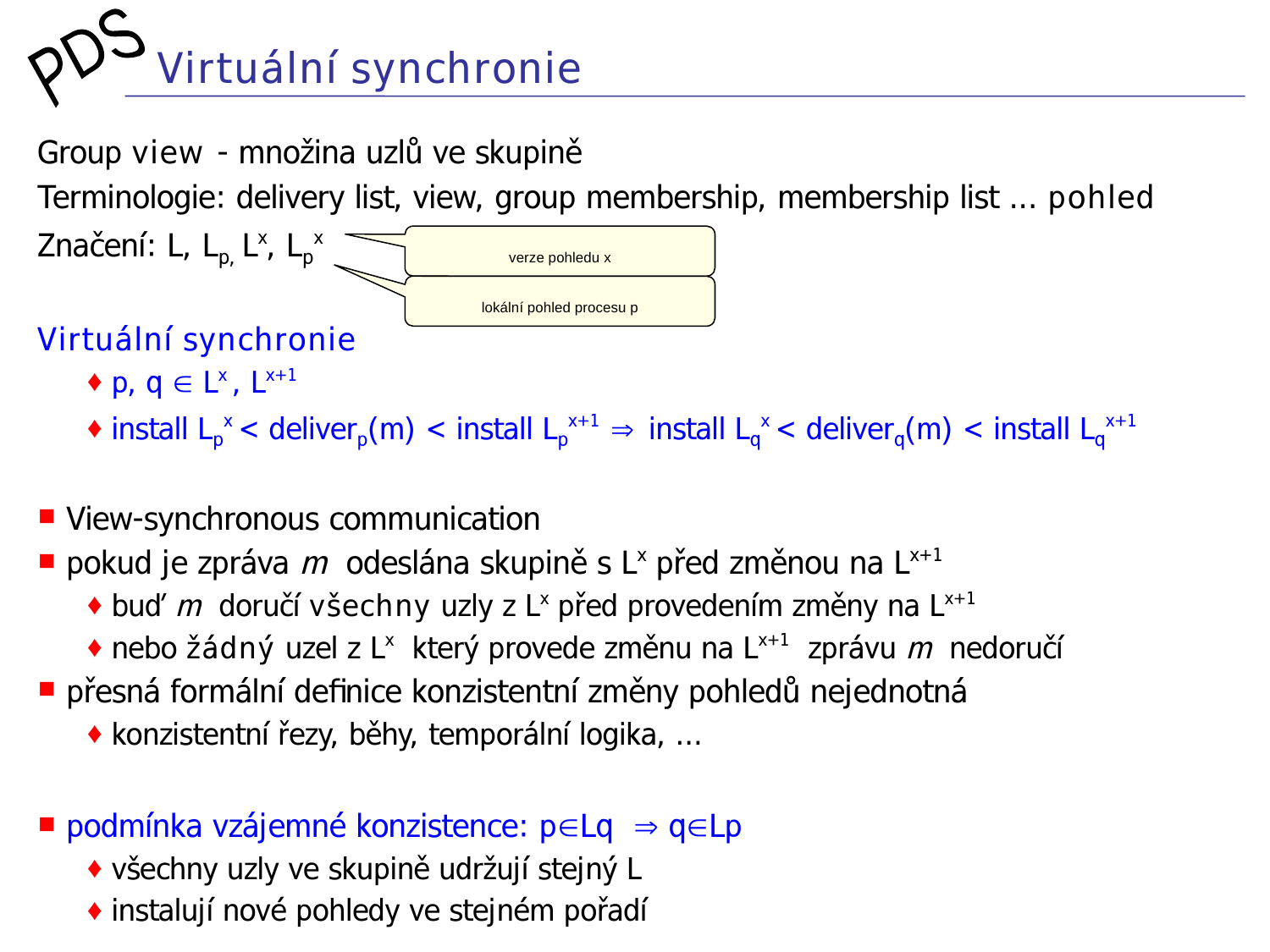

# Virtuální synchronie
Group view - množina uzlů ve skupině
Terminologie: delivery list, view, group membership, membership list ... pohled
Značení: L, Lp, Lx, Lpx

Virtuální synchronie
p, q ∈ Lx , Lx+1
install Lpx < deliverp(m) < install Lpx+1  ⇒  install Lqx < deliverq(m) < install Lqx+1

 View-synchronous communication
 pokud je zpráva m  odeslána skupině s Lx před změnou na Lx+1
buď m  doručí všechny uzly z Lx před provedením změny na Lx+1
nebo žádný uzel z Lx  který provede změnu na Lx+1  zprávu m  nedoručí
 přesná formální definice konzistentní změny pohledů nejednotná
konzistentní řezy, běhy, temporální logika, ...

 podmínka vzájemné konzistence: p∈Lq  ⇒ q∈Lp
všechny uzly ve skupině udržují stejný L
instalují nové pohledy ve stejném pořadí

verze pohledu x
lokální pohled procesu p